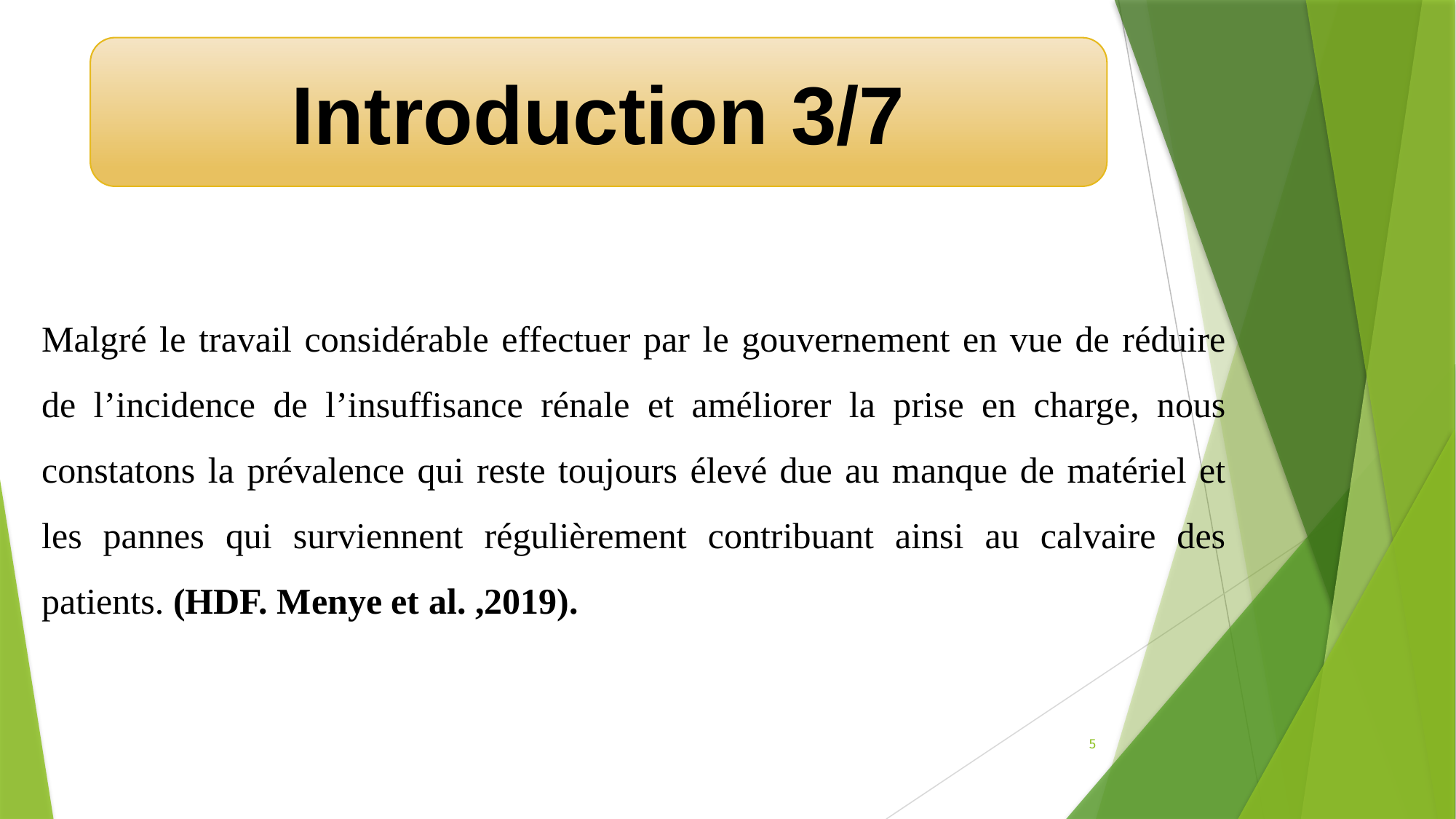

Introduction 3/7
Malgré le travail considérable effectuer par le gouvernement en vue de réduire de l’incidence de l’insuffisance rénale et améliorer la prise en charge, nous constatons la prévalence qui reste toujours élevé due au manque de matériel et les pannes qui surviennent régulièrement contribuant ainsi au calvaire des patients. (HDF. Menye et al. ,2019).

5